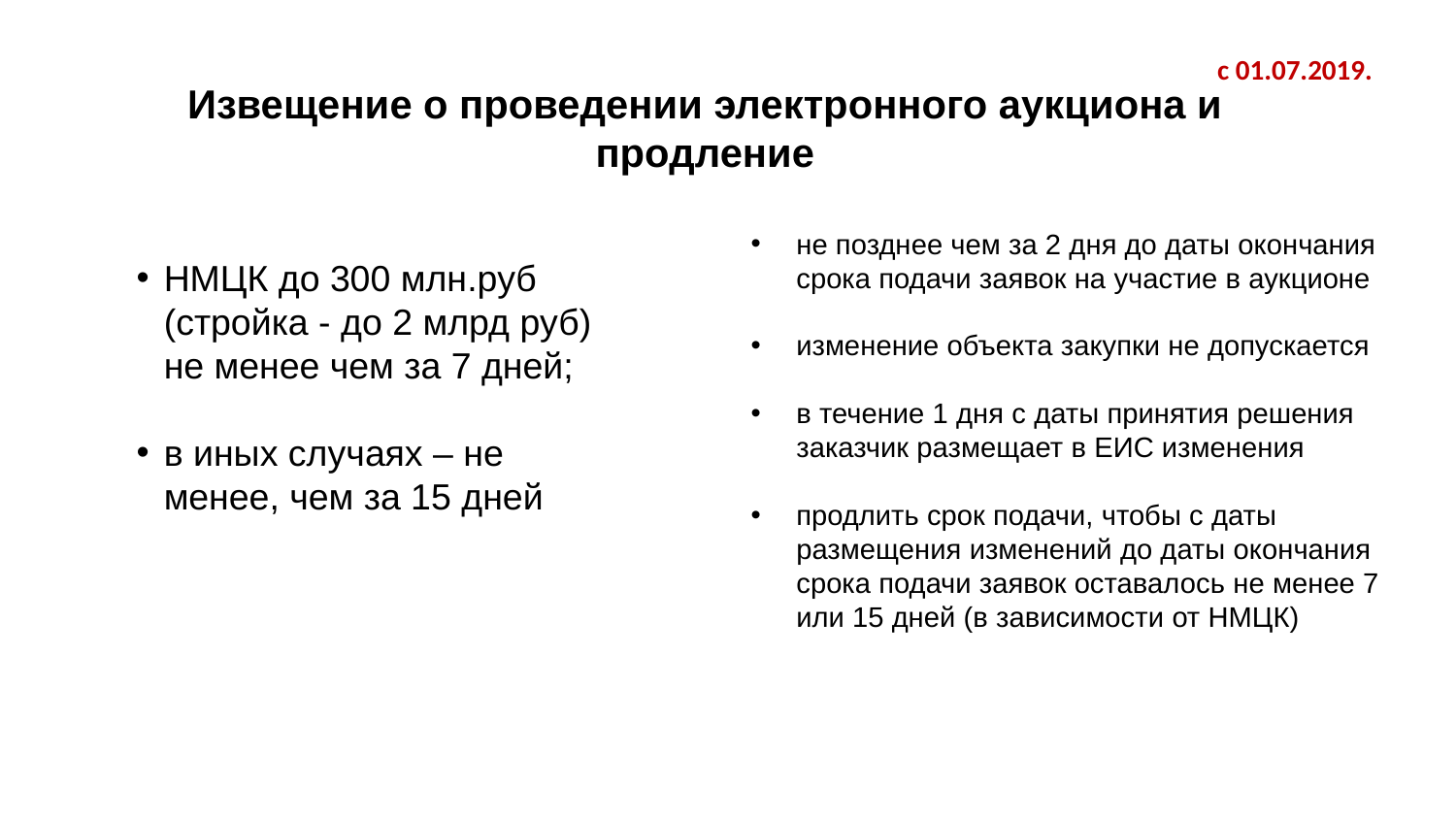

с 01.07.2019.
# Извещение о проведении электронного аукциона и продление
не позднее чем за 2 дня до даты окончания срока подачи заявок на участие в аукционе

изменение объекта закупки не допускается

в течение 1 дня с даты принятия решения заказчик размещает в ЕИС изменения

продлить срок подачи, чтобы с даты размещения изменений до даты окончания срока подачи заявок оставалось не менее 7 или 15 дней (в зависимости от НМЦК)
НМЦК до 300 млн.руб (стройка - до 2 млрд руб) не менее чем за 7 дней;

в иных случаях – не менее, чем за 15 дней